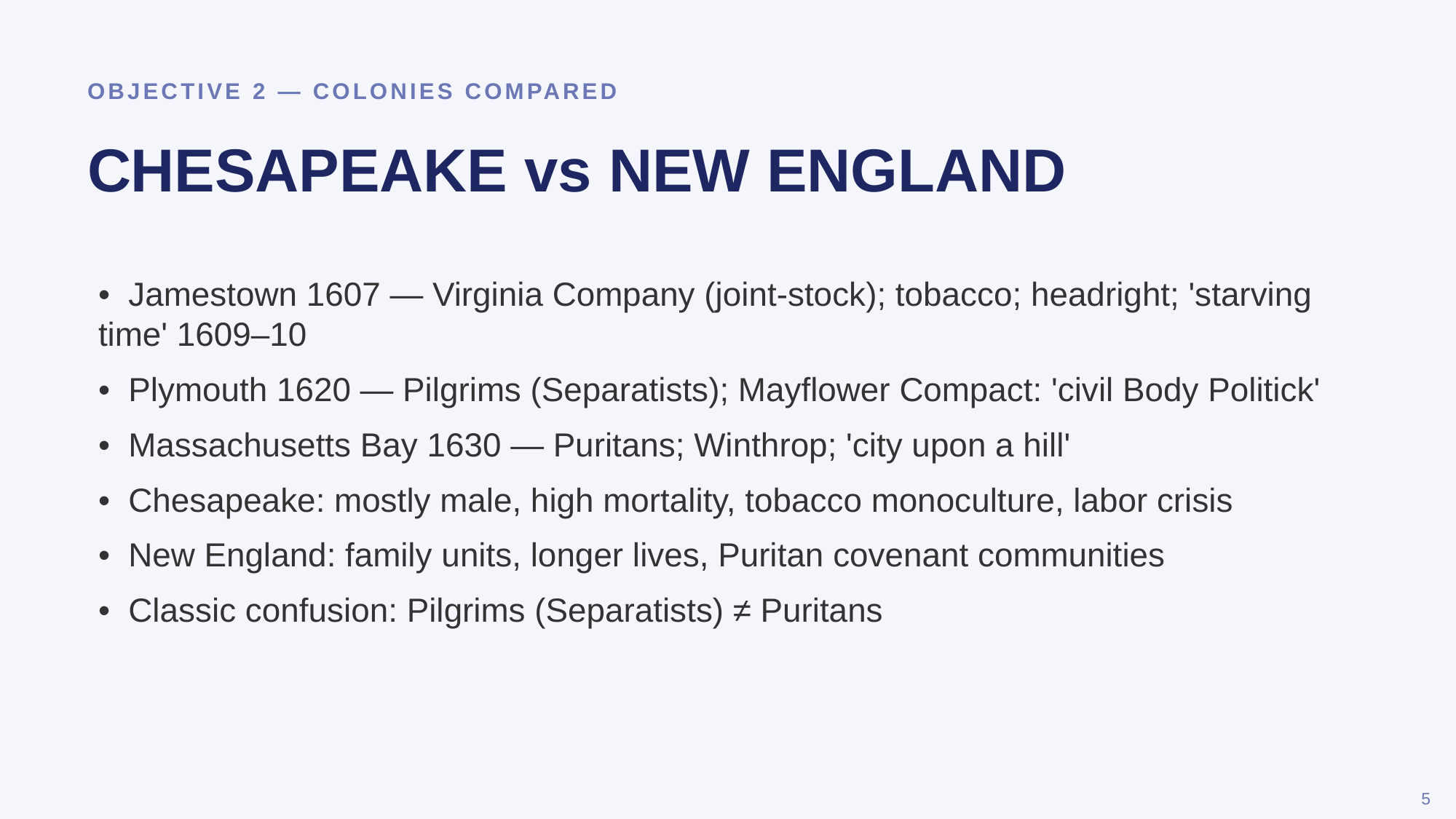

OBJECTIVE 2 — COLONIES COMPARED
CHESAPEAKE vs NEW ENGLAND
•  Jamestown 1607 — Virginia Company (joint-stock); tobacco; headright; 'starving time' 1609–10
•  Plymouth 1620 — Pilgrims (Separatists); Mayflower Compact: 'civil Body Politick'
•  Massachusetts Bay 1630 — Puritans; Winthrop; 'city upon a hill'
•  Chesapeake: mostly male, high mortality, tobacco monoculture, labor crisis
•  New England: family units, longer lives, Puritan covenant communities
•  Classic confusion: Pilgrims (Separatists) ≠ Puritans
5